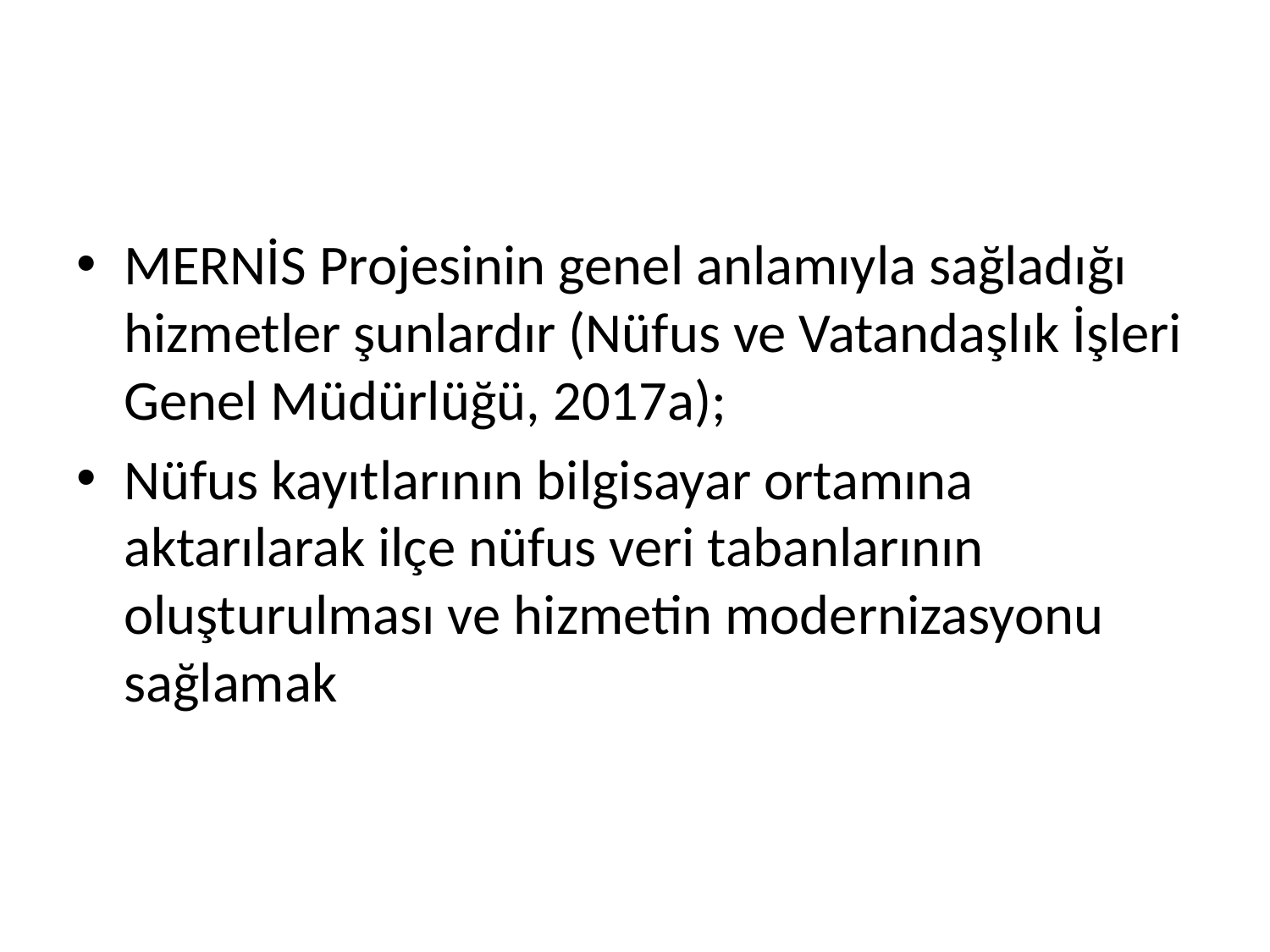

#
MERNİS Projesinin genel anlamıyla sağladığı hizmetler şunlardır (Nüfus ve Vatandaşlık İşleri Genel Müdürlüğü, 2017a);
Nüfus kayıtlarının bilgisayar ortamına aktarılarak ilçe nüfus veri tabanlarının oluşturulması ve hizmetin modernizasyonu sağlamak